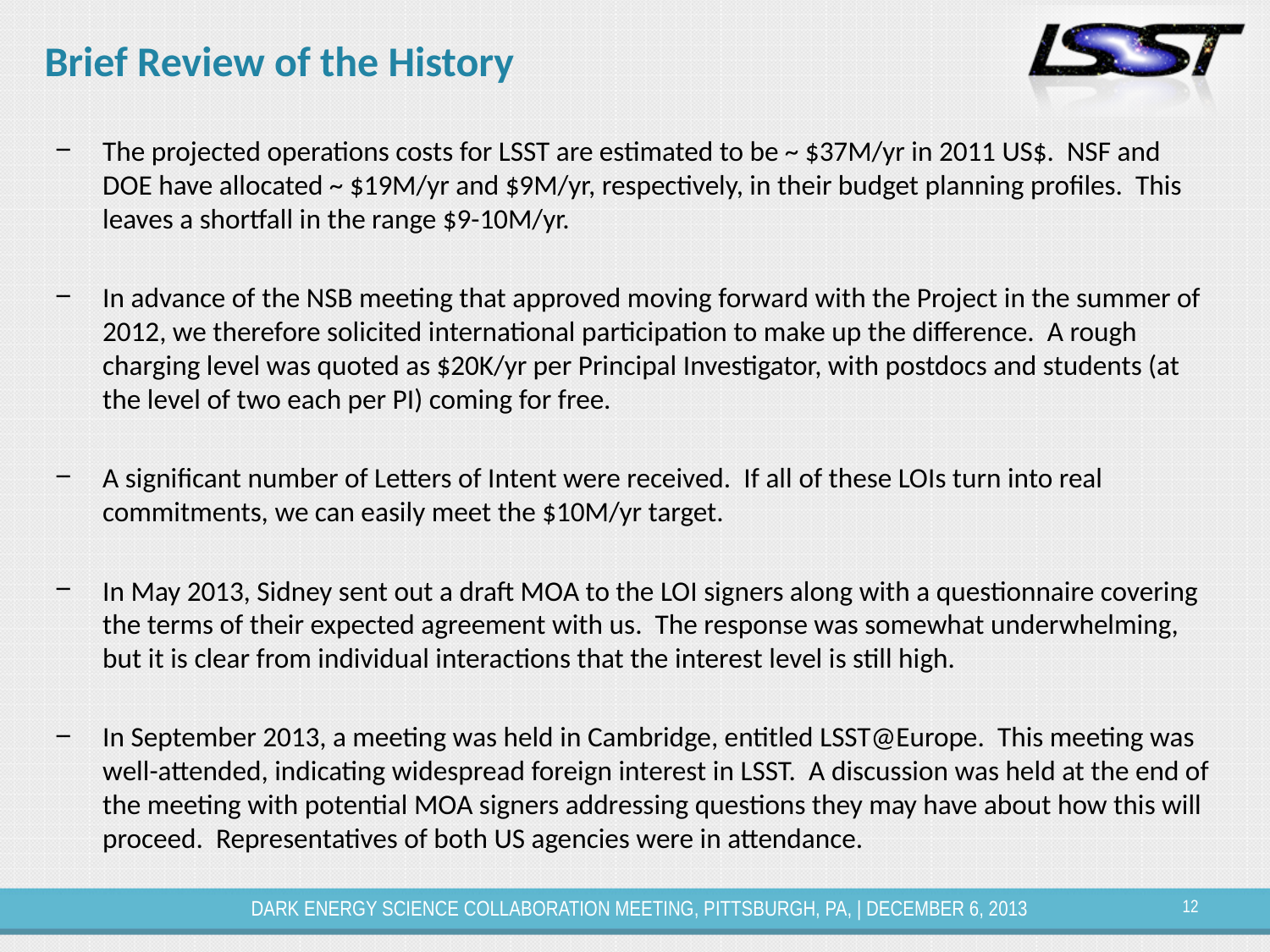

# Brief Review of the History
The projected operations costs for LSST are estimated to be ~ $37M/yr in 2011 US$.  NSF and DOE have allocated ~ $19M/yr and $9M/yr, respectively, in their budget planning profiles.  This leaves a shortfall in the range $9-10M/yr.

In advance of the NSB meeting that approved moving forward with the Project in the summer of 2012, we therefore solicited international participation to make up the difference.  A rough charging level was quoted as $20K/yr per Principal Investigator, with postdocs and students (at the level of two each per PI) coming for free.

A significant number of Letters of Intent were received.  If all of these LOIs turn into real commitments, we can easily meet the $10M/yr target.

In May 2013, Sidney sent out a draft MOA to the LOI signers along with a questionnaire covering the terms of their expected agreement with us.  The response was somewhat underwhelming, but it is clear from individual interactions that the interest level is still high.

In September 2013, a meeting was held in Cambridge, entitled LSST@Europe.  This meeting was well-attended, indicating widespread foreign interest in LSST.  A discussion was held at the end of the meeting with potential MOA signers addressing questions they may have about how this will proceed.  Representatives of both US agencies were in attendance.